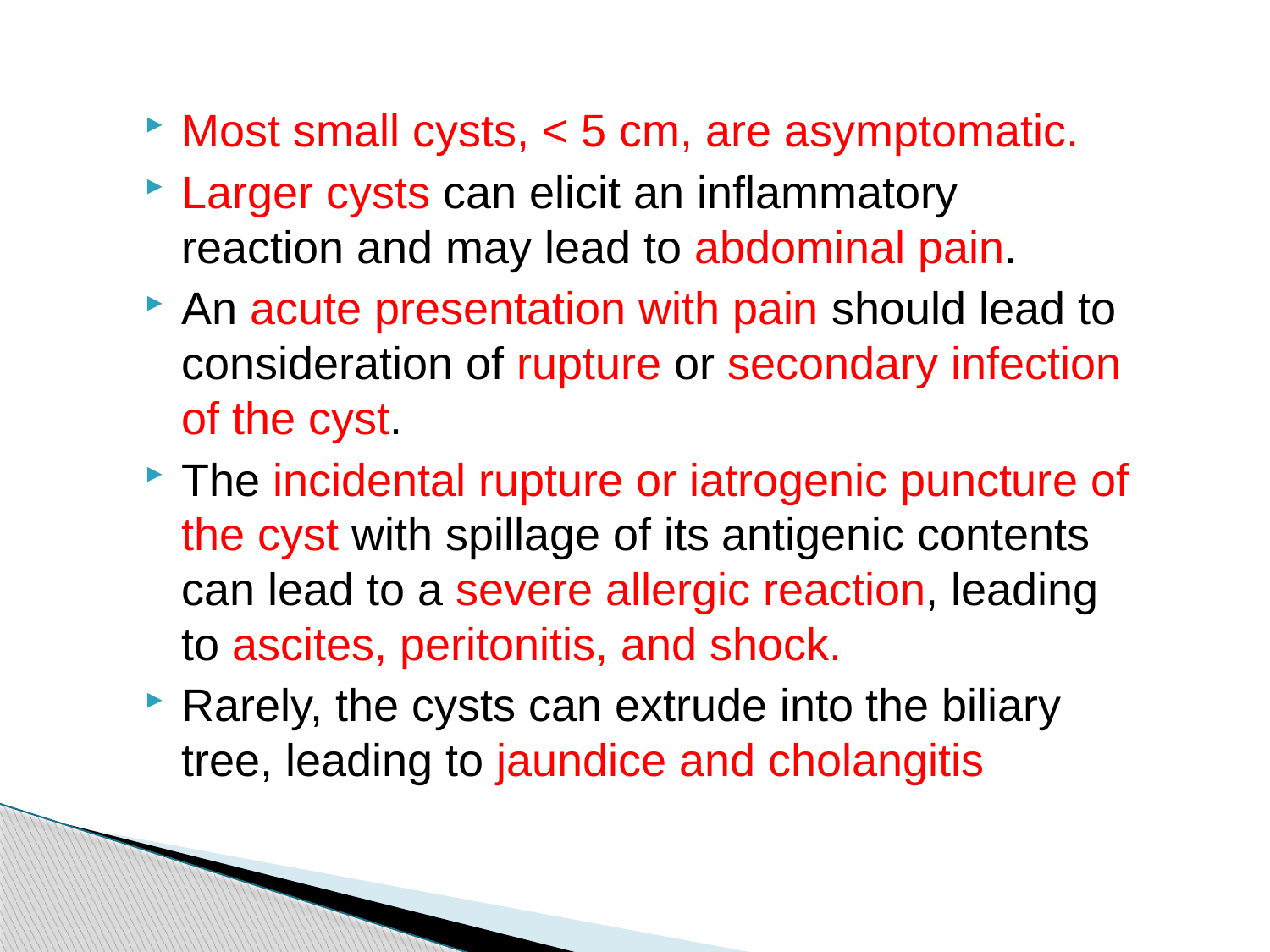

Most small cysts, < 5 cm, are asymptomatic.
Larger cysts can elicit an inflammatory reaction and may lead to abdominal pain.
An acute presentation with pain should lead to consideration of rupture or secondary infection of the cyst.
The incidental rupture or iatrogenic puncture of the cyst with spillage of its antigenic contents can lead to a severe allergic reaction, leading to ascites, peritonitis, and shock.
Rarely, the cysts can extrude into the biliary tree, leading to jaundice and cholangitis